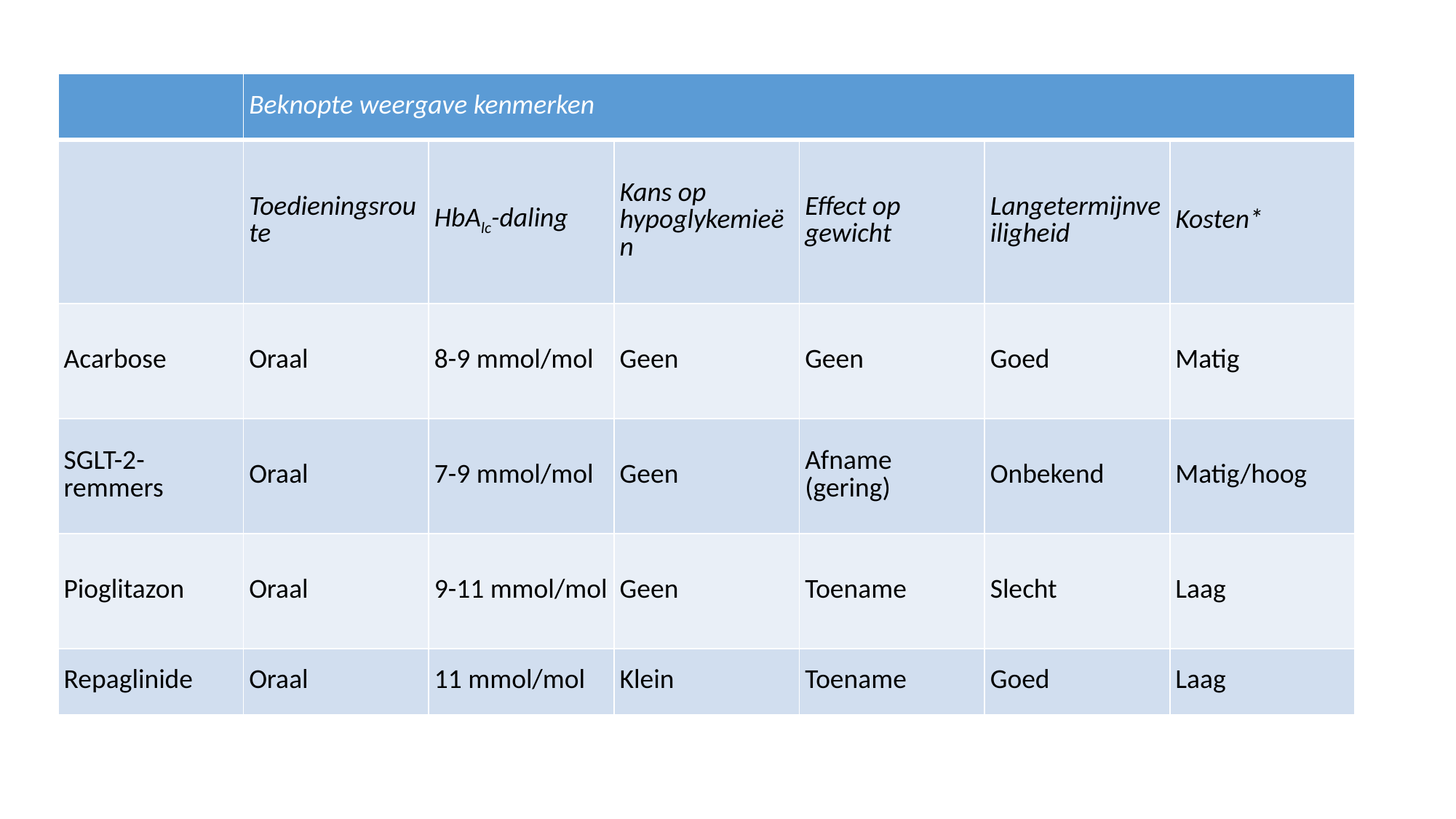

#
|  | Beknopte weergave kenmerken |  |  |  |  |  |
| --- | --- | --- | --- | --- | --- | --- |
|  | Toedieningsroute | HbAlc-daling | Kans op hypoglykemieën | Effect op gewicht | Langetermijnveiligheid | Kosten\* |
| Acarbose | Oraal | 8-9 mmol/mol | Geen | Geen | Goed | Matig |
| SGLT-2-remmers | Oraal | 7-9 mmol/mol | Geen | Afname (gering) | Onbekend | Matig/hoog |
| Pioglitazon | Oraal | 9-11 mmol/mol | Geen | Toename | Slecht | Laag |
| Repaglinide | Oraal | 11 mmol/mol | Klein | Toename | Goed | Laag |